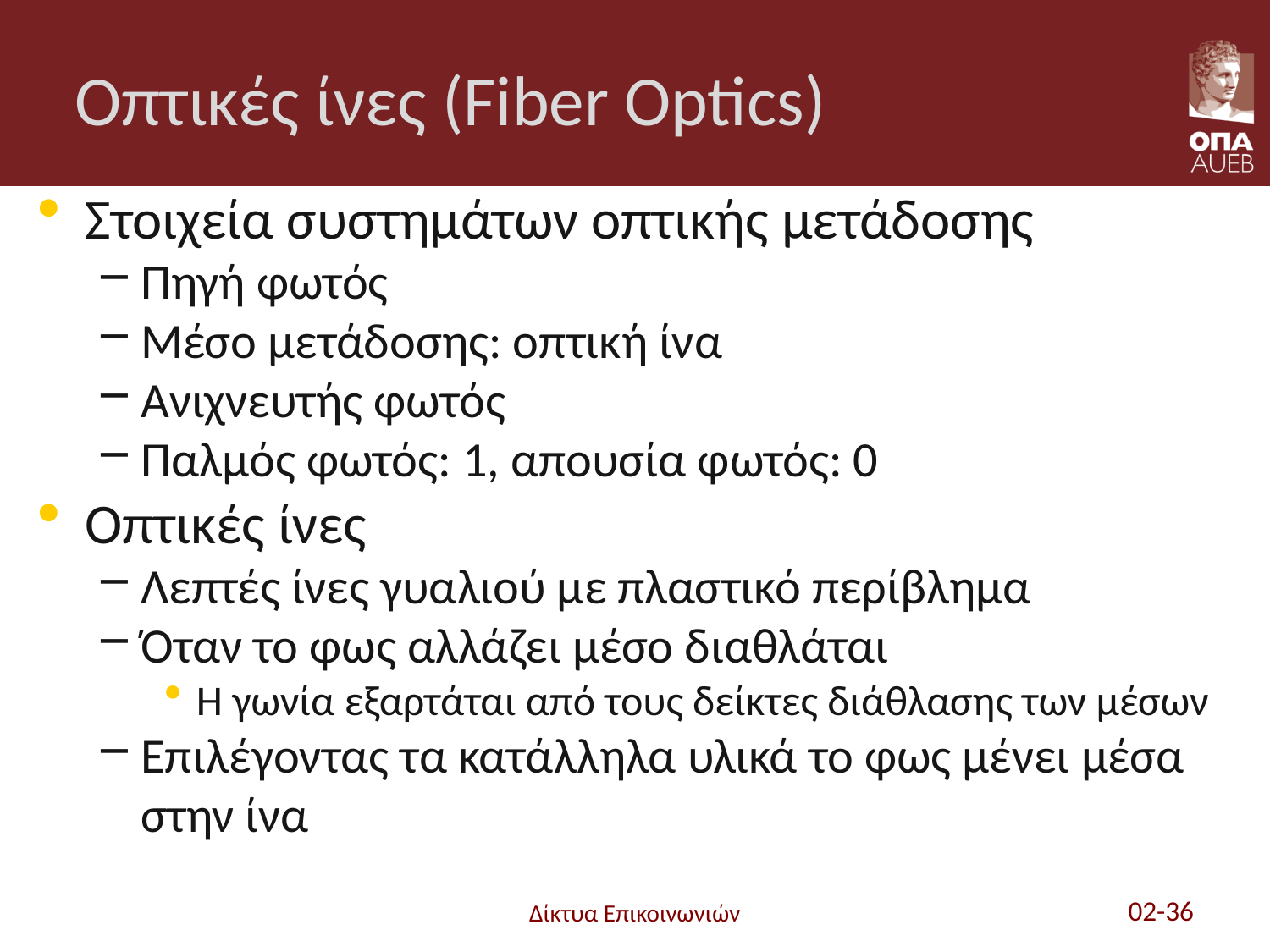

# Οπτικές ίνες (Fiber Optics)
Στοιχεία συστημάτων οπτικής μετάδοσης
Πηγή φωτός
Μέσο μετάδοσης: οπτική ίνα
Ανιχνευτής φωτός
Παλμός φωτός: 1, απουσία φωτός: 0
Οπτικές ίνες
Λεπτές ίνες γυαλιού με πλαστικό περίβλημα
Όταν το φως αλλάζει μέσο διαθλάται
Η γωνία εξαρτάται από τους δείκτες διάθλασης των μέσων
Επιλέγοντας τα κατάλληλα υλικά το φως μένει μέσα στην ίνα

Δίκτυα Επικοινωνιών
02-36